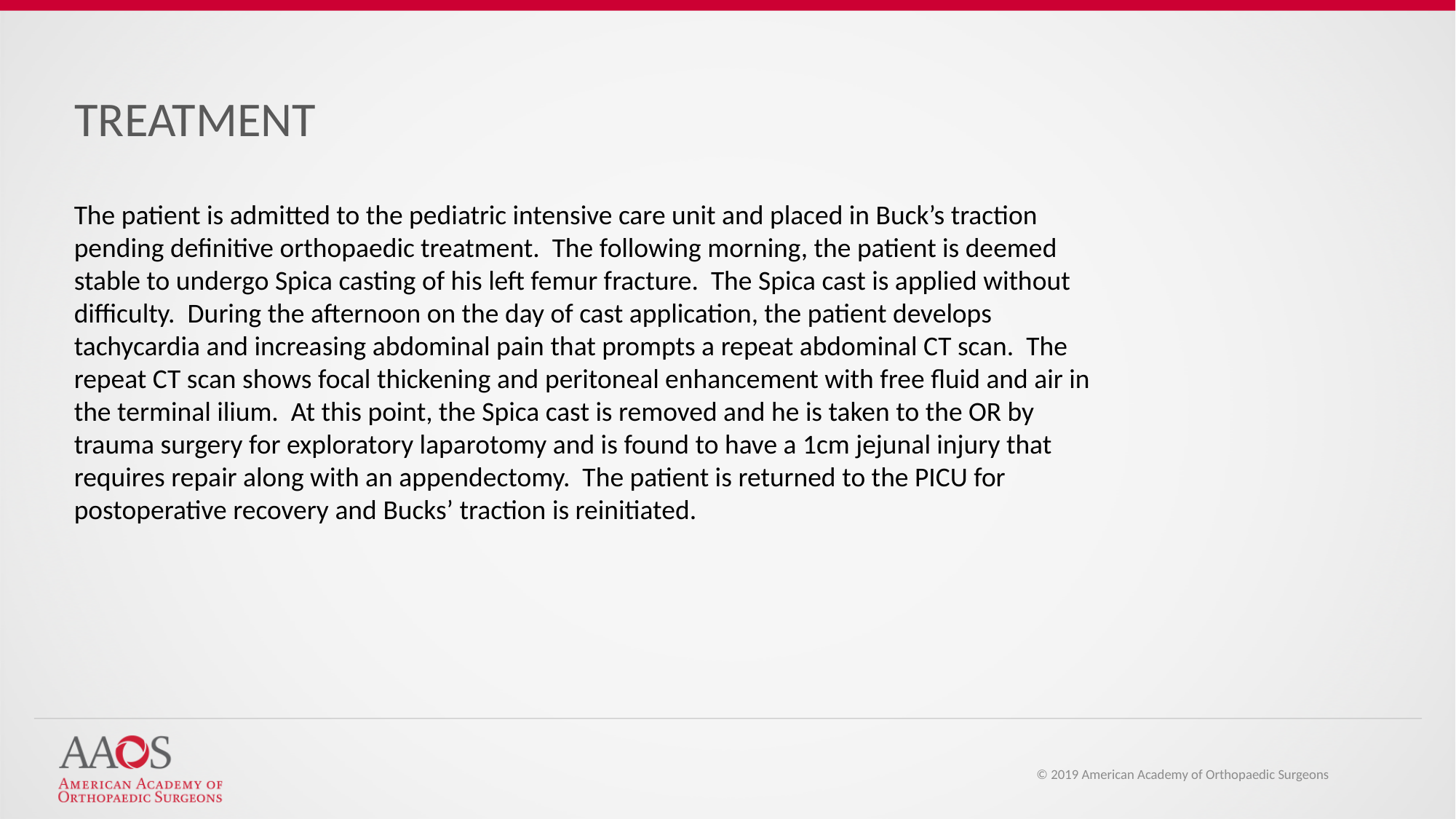

TREATMENT
The patient is admitted to the pediatric intensive care unit and placed in Buck’s traction pending definitive orthopaedic treatment.  The following morning, the patient is deemed stable to undergo Spica casting of his left femur fracture.  The Spica cast is applied without difficulty.  During the afternoon on the day of cast application, the patient develops tachycardia and increasing abdominal pain that prompts a repeat abdominal CT scan.  The repeat CT scan shows focal thickening and peritoneal enhancement with free fluid and air in the terminal ilium.  At this point, the Spica cast is removed and he is taken to the OR by trauma surgery for exploratory laparotomy and is found to have a 1cm jejunal injury that requires repair along with an appendectomy.  The patient is returned to the PICU for postoperative recovery and Bucks’ traction is reinitiated.
© 2019 American Academy of Orthopaedic Surgeons